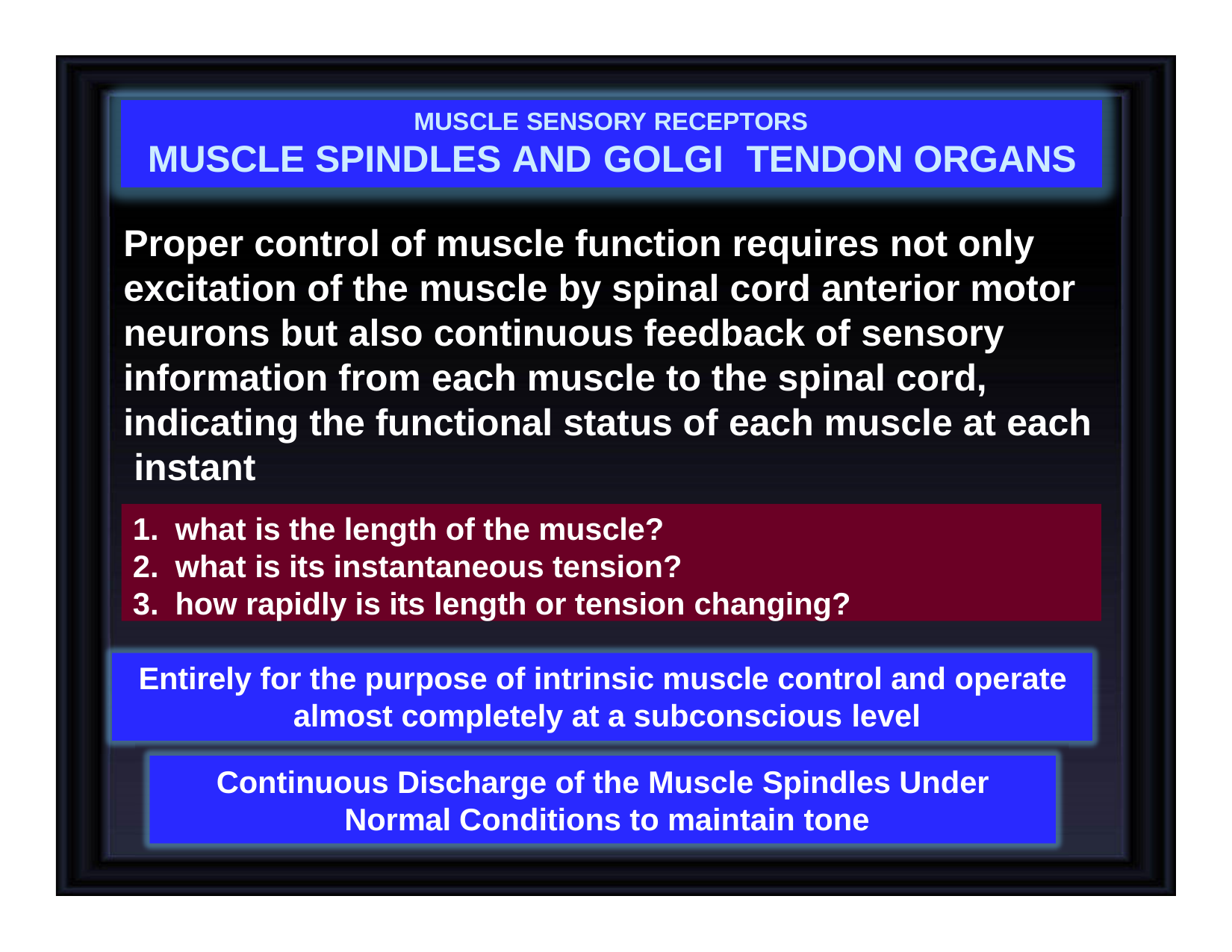

MUSCLE SENSORY RECEPTORS
# MUSCLE SPINDLES AND GOLGI	TENDON ORGANS
Proper control of muscle function requires not only  excitation of the muscle by spinal cord anterior motor  neurons but also continuous feedback of sensory  information from each muscle to the spinal cord,  indicating the functional status of each muscle at each  instant
what is the length of the muscle?
what is its instantaneous tension?
how rapidly is its length or tension changing?

Entirely for the purpose of intrinsic muscle control and operate  almost completely at a subconscious level

Continuous Discharge of the Muscle Spindles Under  Normal Conditions to maintain tone